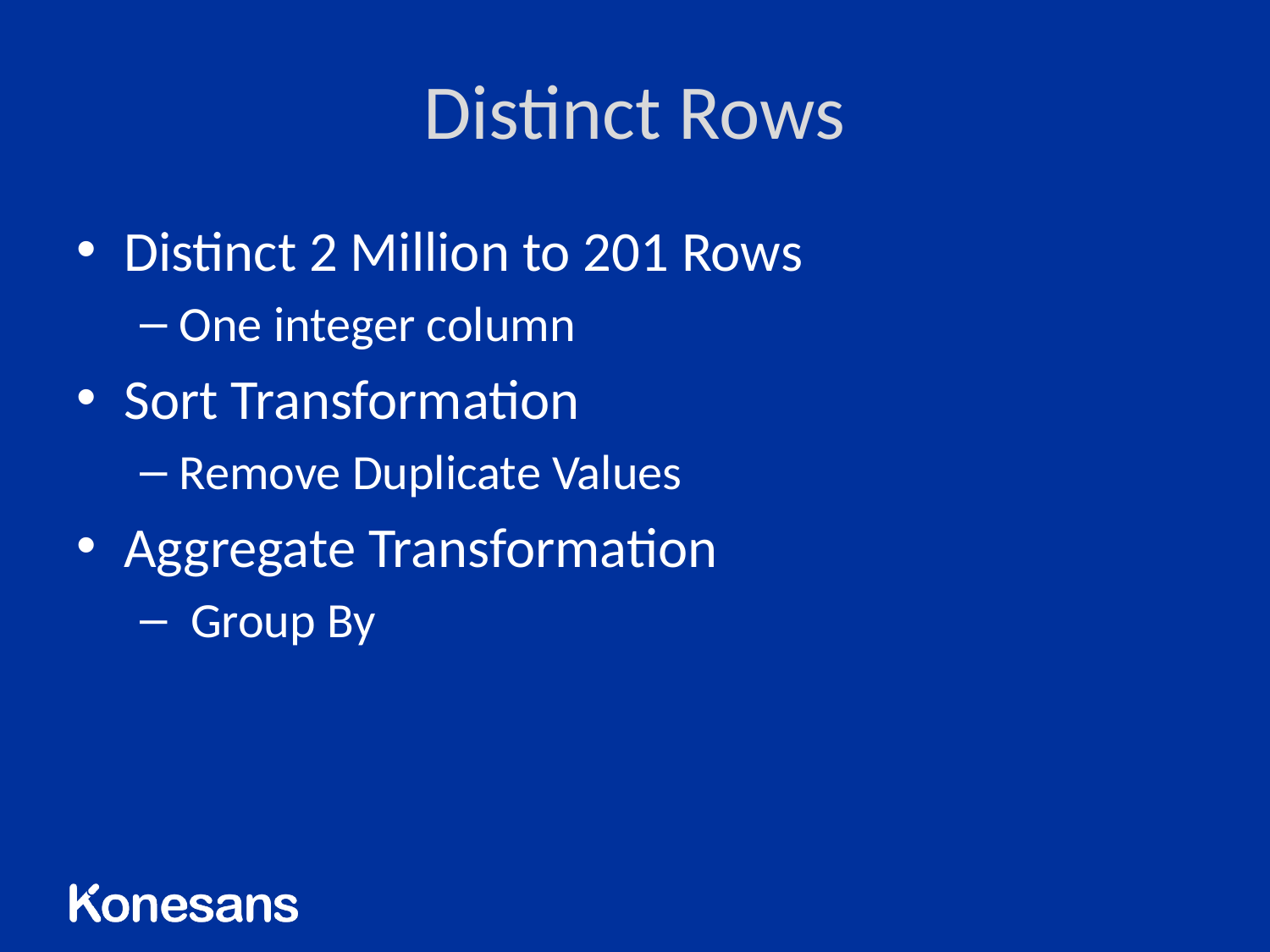

# Distinct Rows
Distinct 2 Million to 201 Rows
One integer column
Sort Transformation
Remove Duplicate Values
Aggregate Transformation
 Group By